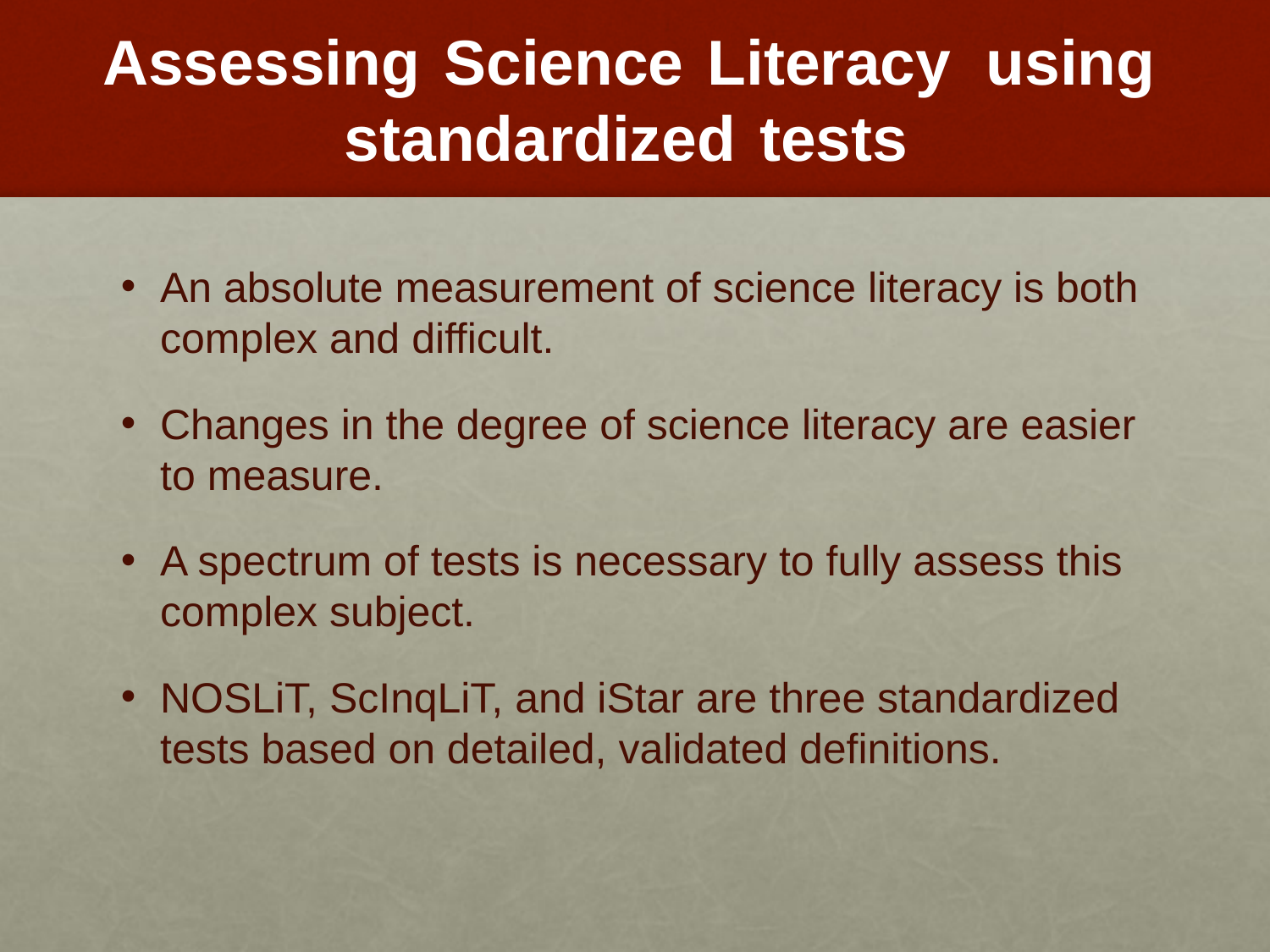

# Assessing  Science  Literacy  using  standardized  tests
An absolute measurement of science literacy is both complex and difficult.
Changes in the degree of science literacy are easier to measure.
A spectrum of tests is necessary to fully assess this complex subject.
NOSLiT, ScInqLiT, and iStar are three standardized tests based on detailed, validated definitions.